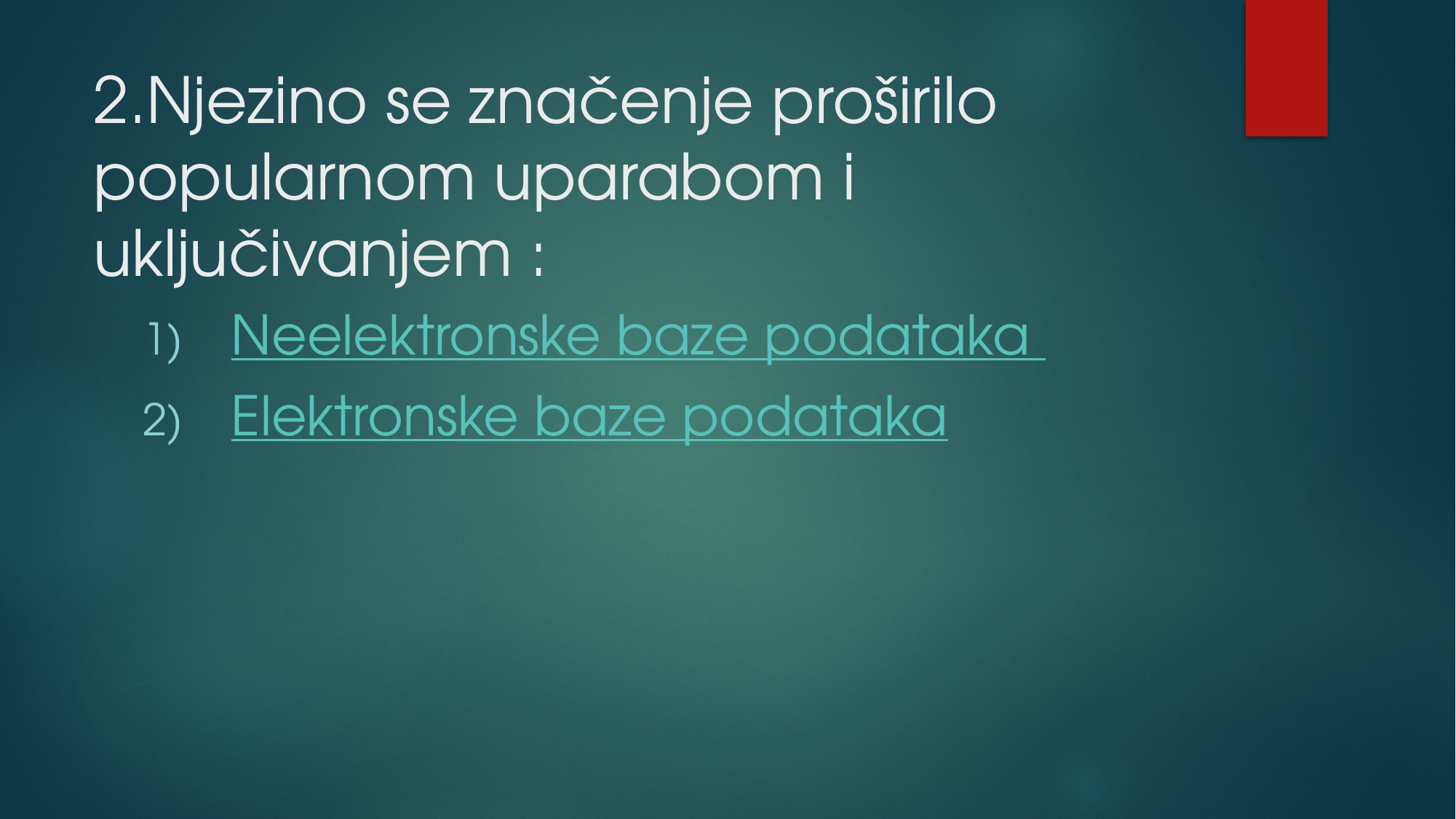

# 2.Njezino se značenje proširilo popularnom uparabom i uključivanjem :
Neelektronske baze podataka
Elektronske baze podataka